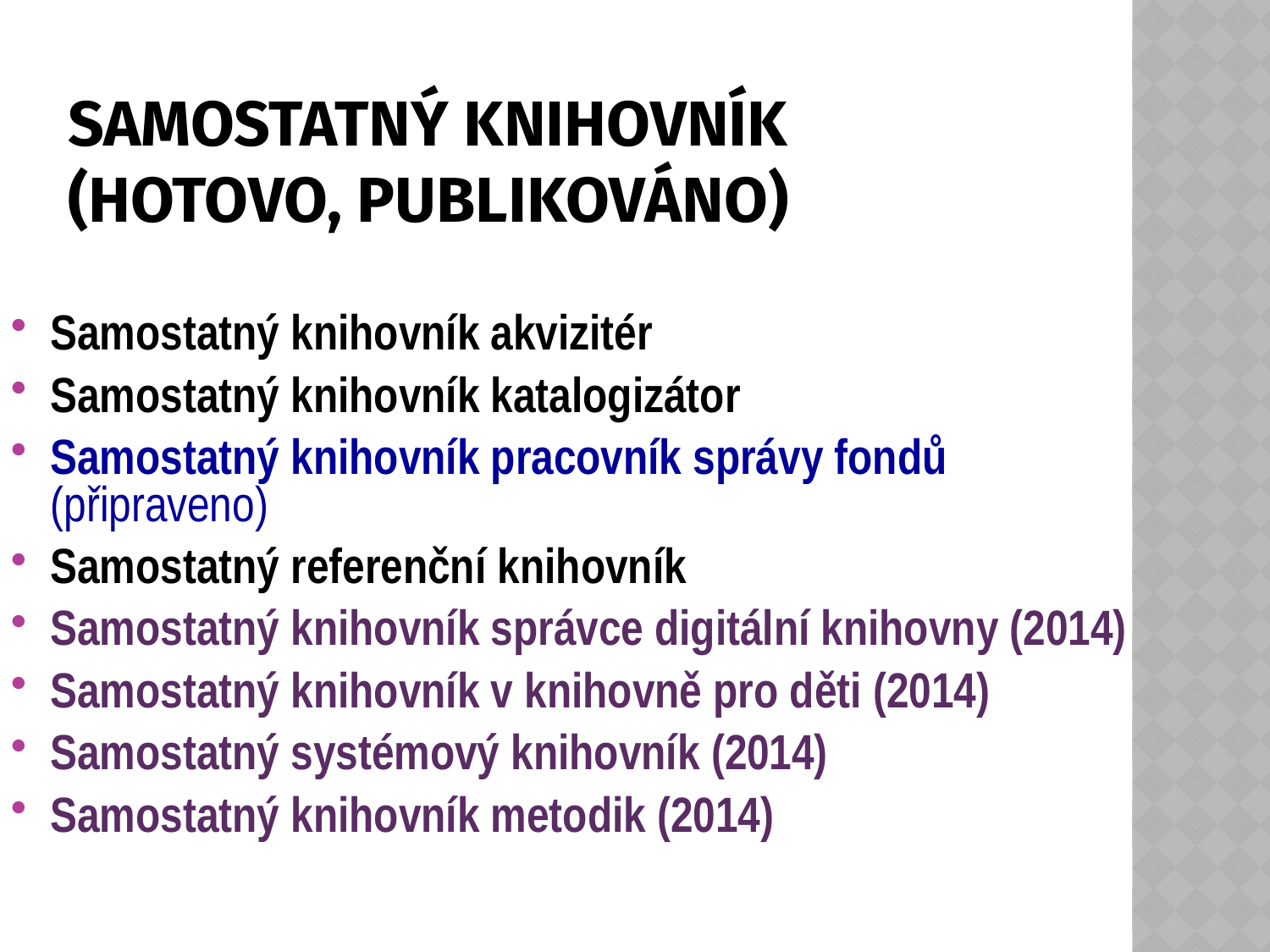

# Samostatný knihovník (hotovo, publikováno)
Samostatný knihovník akvizitér
Samostatný knihovník katalogizátor
Samostatný knihovník pracovník správy fondů (připraveno)
Samostatný referenční knihovník
Samostatný knihovník správce digitální knihovny (2014)
Samostatný knihovník v knihovně pro děti (2014)
Samostatný systémový knihovník (2014)
Samostatný knihovník metodik (2014)